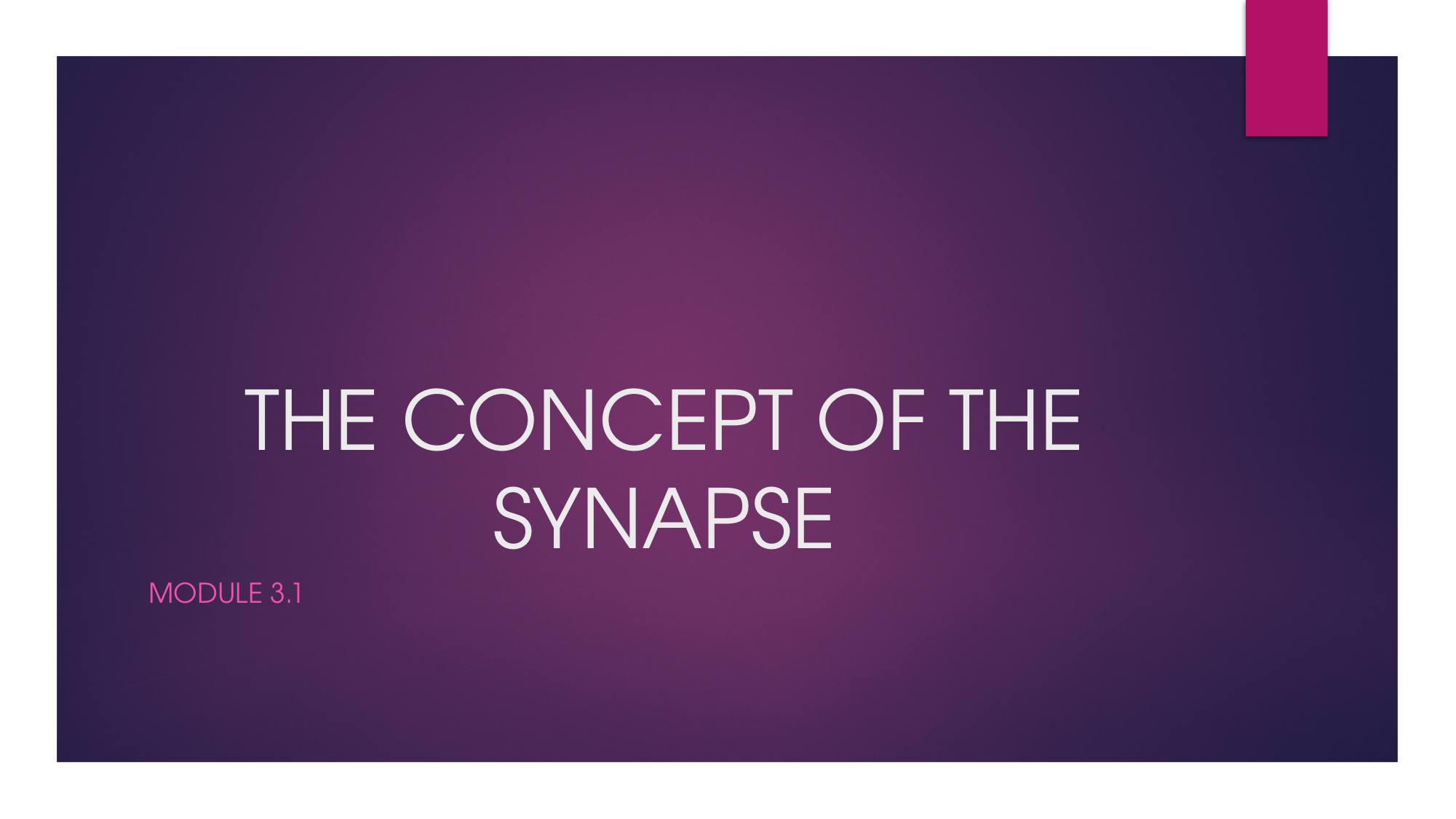

# THE CONCEPT OF THE SYNAPSE
MODULE 3.1